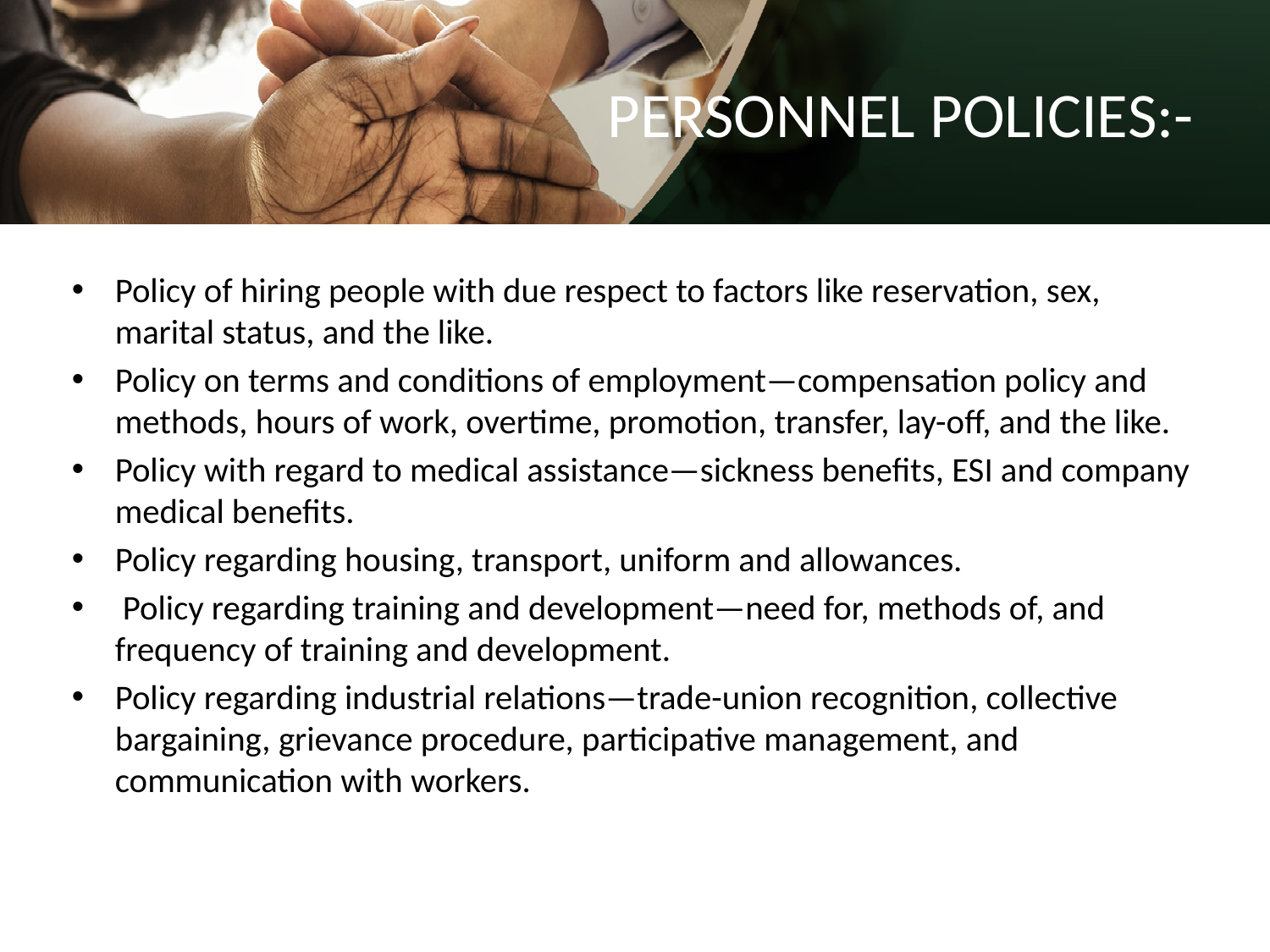

# PERSONNEL POLICIES:-
Policy of hiring people with due respect to factors like reservation, sex, marital status, and the like.
Policy on terms and conditions of employment—compensation policy and methods, hours of work, overtime, promotion, transfer, lay-off, and the like.
Policy with regard to medical assistance—sickness benefits, ESI and company medical benefits.
Policy regarding housing, transport, uniform and allowances.
 Policy regarding training and development—need for, methods of, and frequency of training and development.
Policy regarding industrial relations—trade-union recognition, collective bargaining, grievance procedure, participative management, and communication with workers.